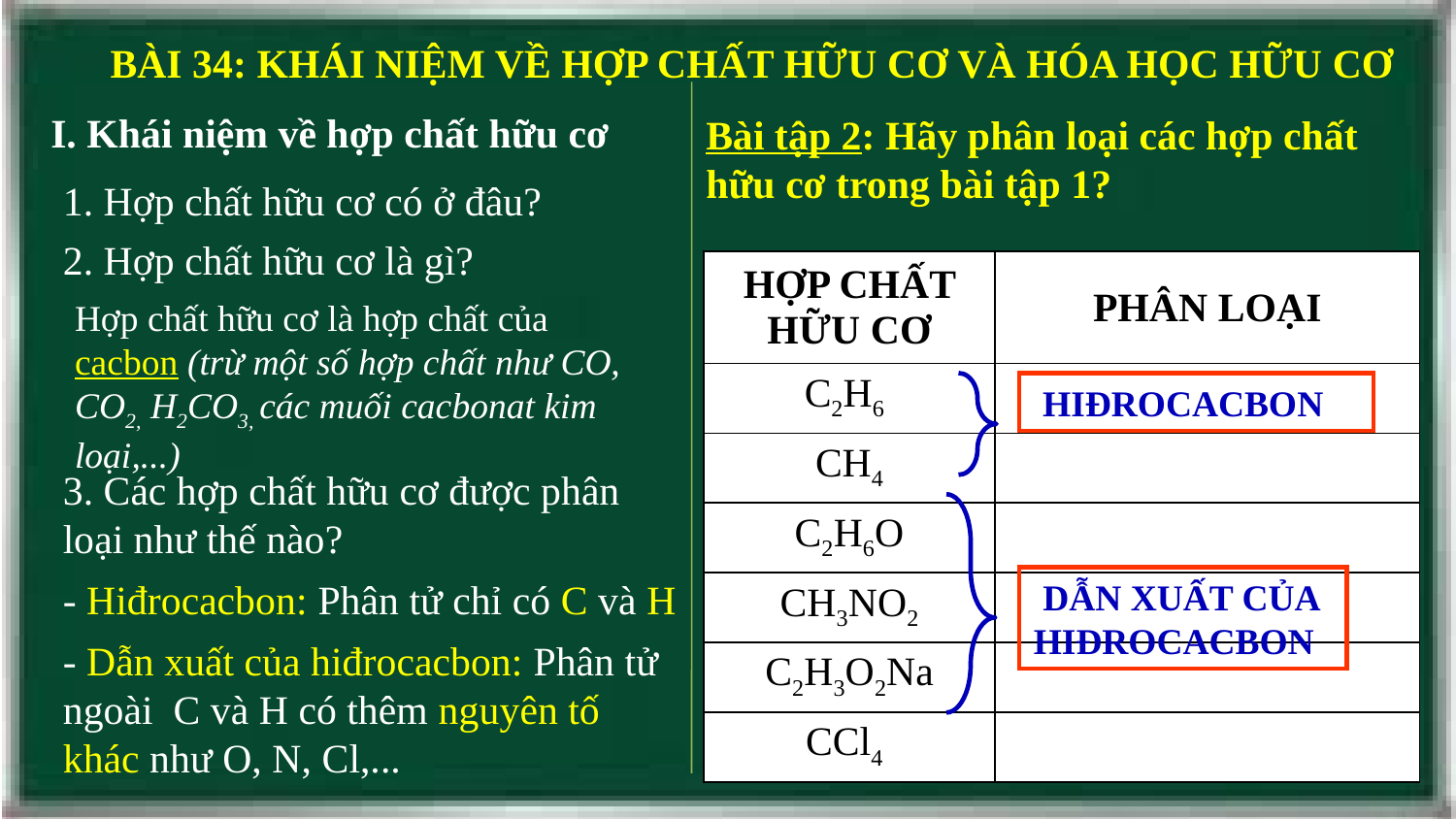

BÀI 34: KHÁI NIỆM VỀ HỢP CHẤT HỮU CƠ VÀ HÓA HỌC HỮU CƠ
I. Khái niệm về hợp chất hữu cơ
Bài tập 2: Hãy phân loại các hợp chất hữu cơ trong bài tập 1?
1. Hợp chất hữu cơ có ở đâu?
2. Hợp chất hữu cơ là gì?
| HỢP CHẤT HỮU CƠ | PHÂN LOẠI |
| --- | --- |
| C2H6 |  |
| CH4 |  |
| C2H6O |  |
| CH3NO2 |  |
| C2H3O2Na |  |
| CCl4 |  |
Hợp chất hữu cơ là hợp chất của cacbon (trừ một số hợp chất như CO, CO2, H2CO3, các muối cacbonat kim loại,...)

 HIĐROCACBON
3. Các hợp chất hữu cơ được phân loại như thế nào?

- Hiđrocacbon: Phân tử chỉ có C và H
 DẪN XUẤT CỦA
HIĐROCACBON
- Dẫn xuất của hiđrocacbon: Phân tử ngoài  C và H có thêm nguyên tố khác như O, N, Cl,...